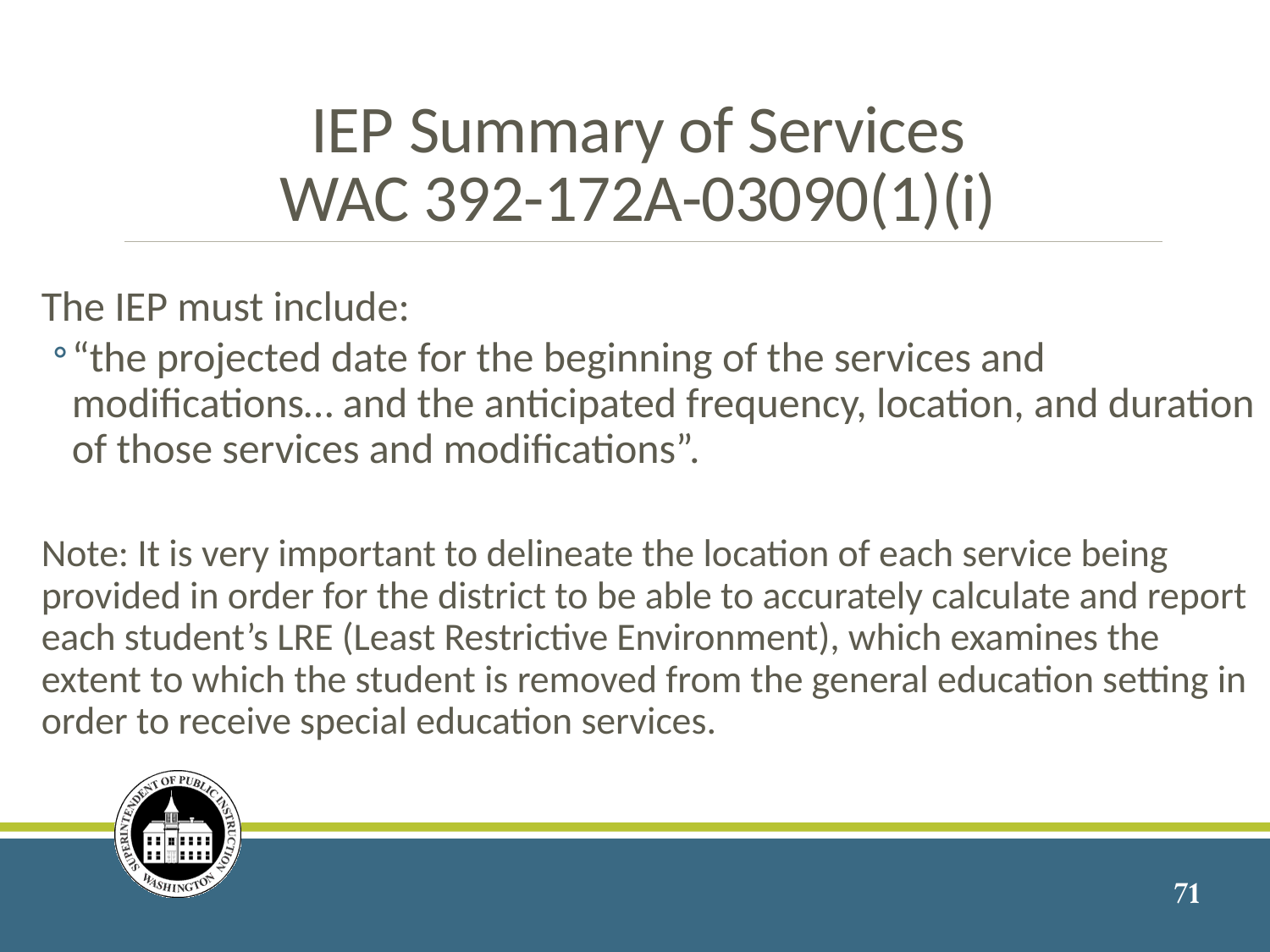

# IEP Summary of Services WAC 392-172A-03090(1)(i)
The IEP must include:
“the projected date for the beginning of the services and modifications… and the anticipated frequency, location, and duration of those services and modifications”.

Note: It is very important to delineate the location of each service being provided in order for the district to be able to accurately calculate and report each student’s LRE (Least Restrictive Environment), which examines the extent to which the student is removed from the general education setting in order to receive special education services.

71